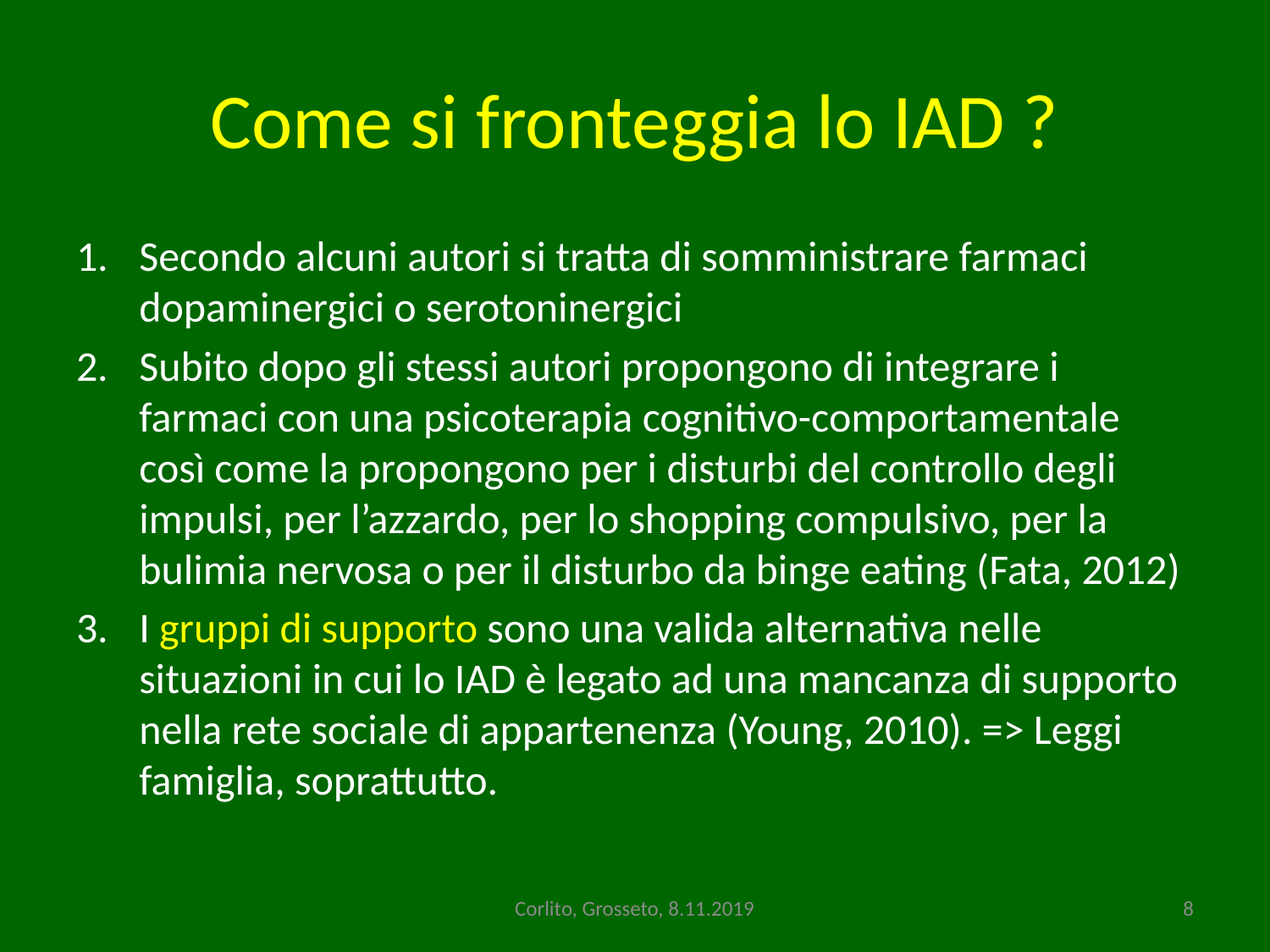

# Come si fronteggia lo IAD ?
Secondo alcuni autori si tratta di somministrare farmaci dopaminergici o serotoninergici
Subito dopo gli stessi autori propongono di integrare i farmaci con una psicoterapia cognitivo-comportamentale  così come la propongono per i disturbi del controllo degli impulsi, per l’azzardo, per lo shopping compulsivo, per la bulimia nervosa o per il disturbo da binge eating (Fata, 2012)
I gruppi di supporto sono una valida alternativa nelle situazioni in cui lo IAD è legato ad una mancanza di supporto nella rete sociale di appartenenza (Young, 2010). => Leggi famiglia, soprattutto.
Corlito, Grosseto, 8.11.2019
8